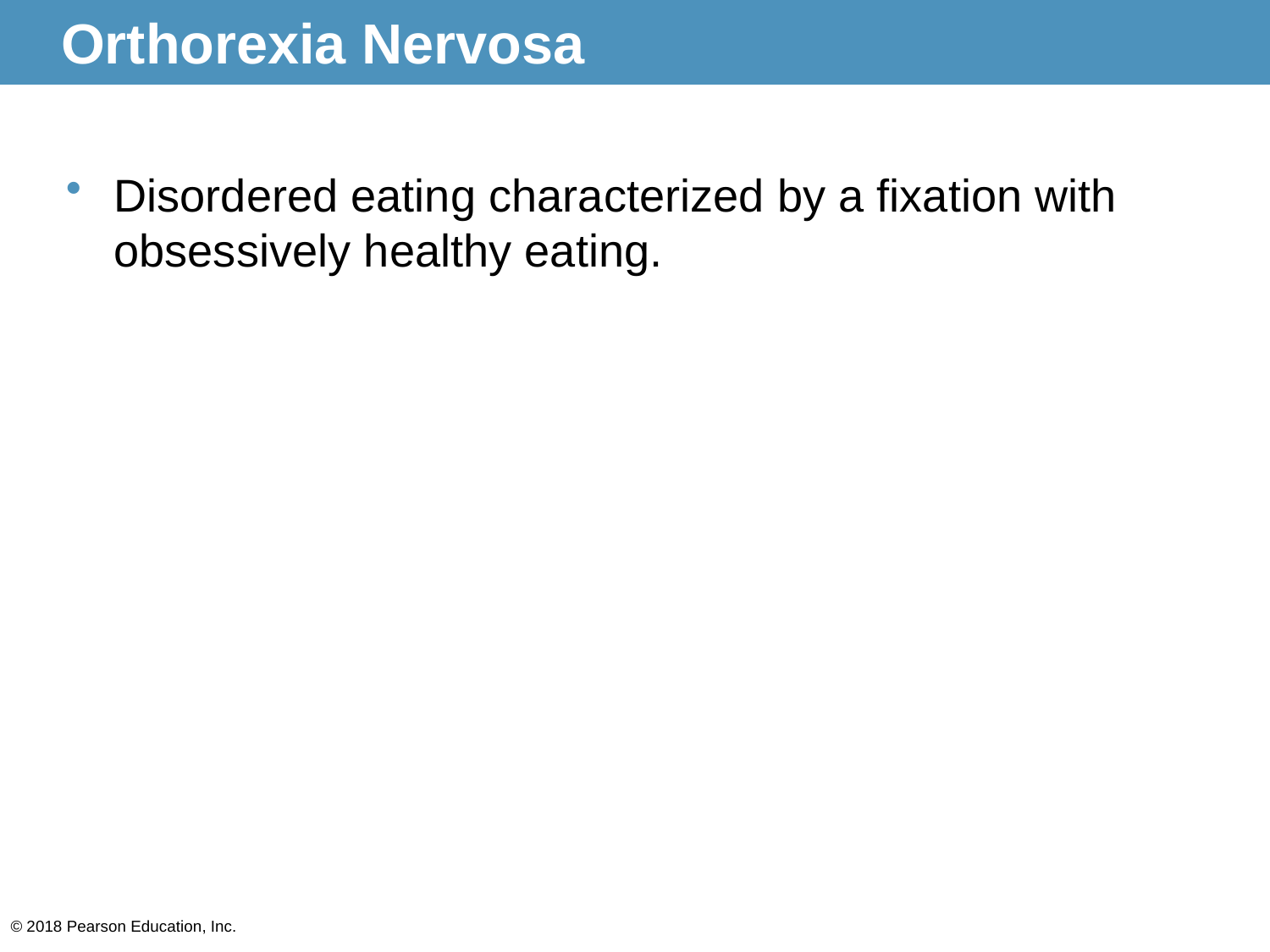

# Orthorexia Nervosa
Disordered eating characterized by a fixation with obsessively healthy eating.